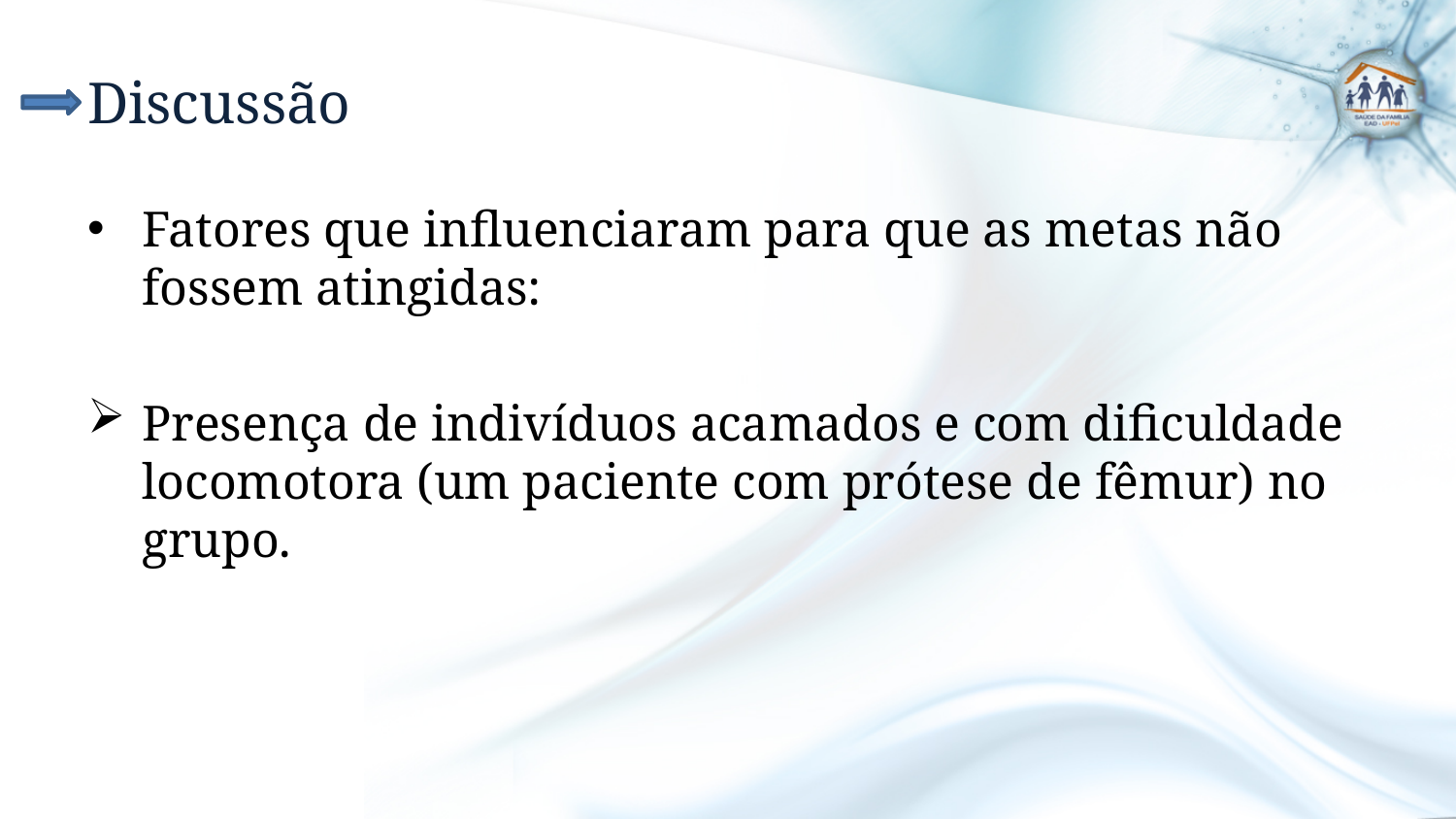

# Discussão

Fatores que influenciaram para que as metas não fossem atingidas:

Presença de indivíduos acamados e com dificuldade locomotora (um paciente com prótese de fêmur) no grupo.